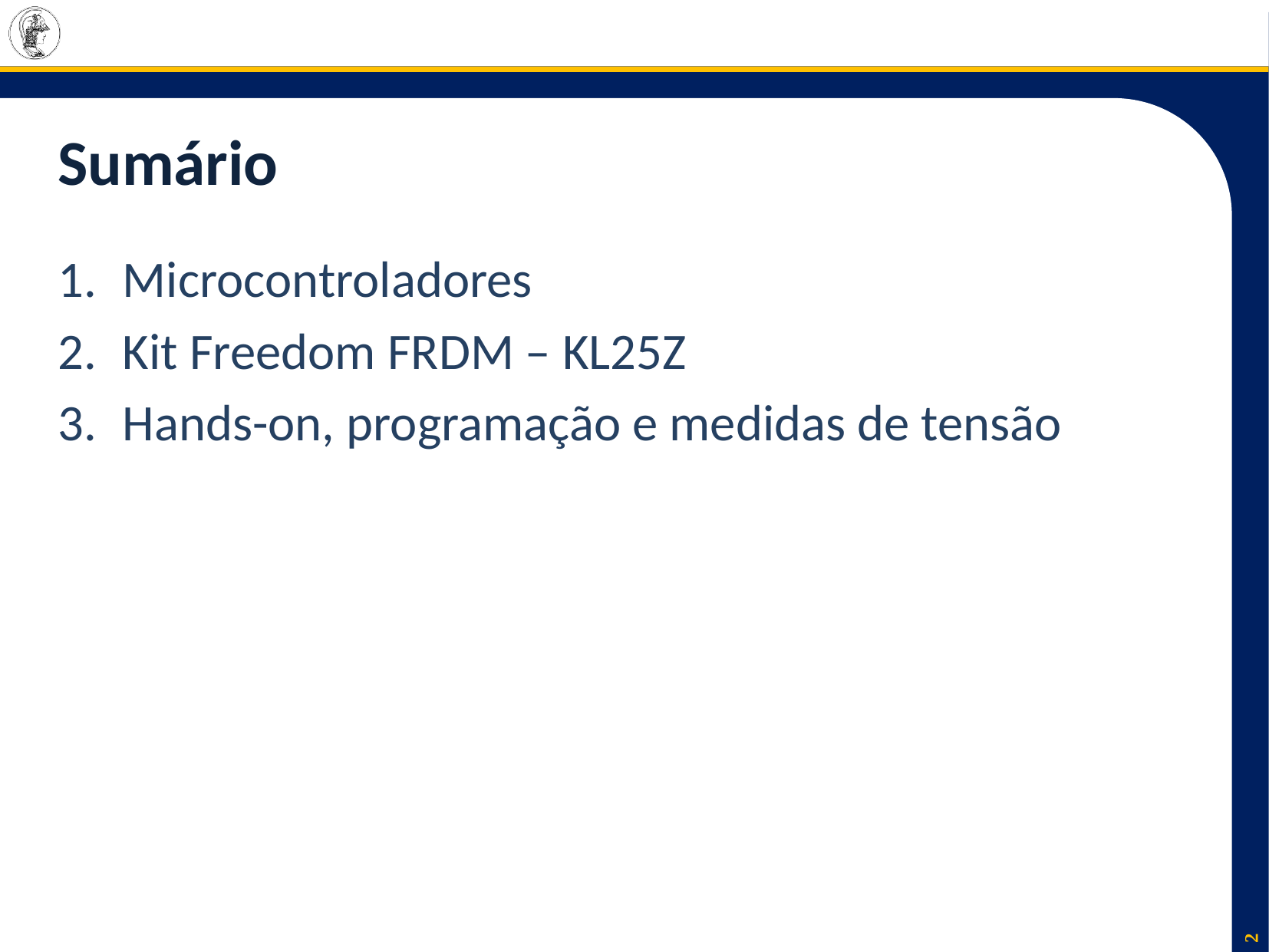

# Sumário
Microcontroladores
Kit Freedom FRDM – KL25Z
Hands-on, programação e medidas de tensão